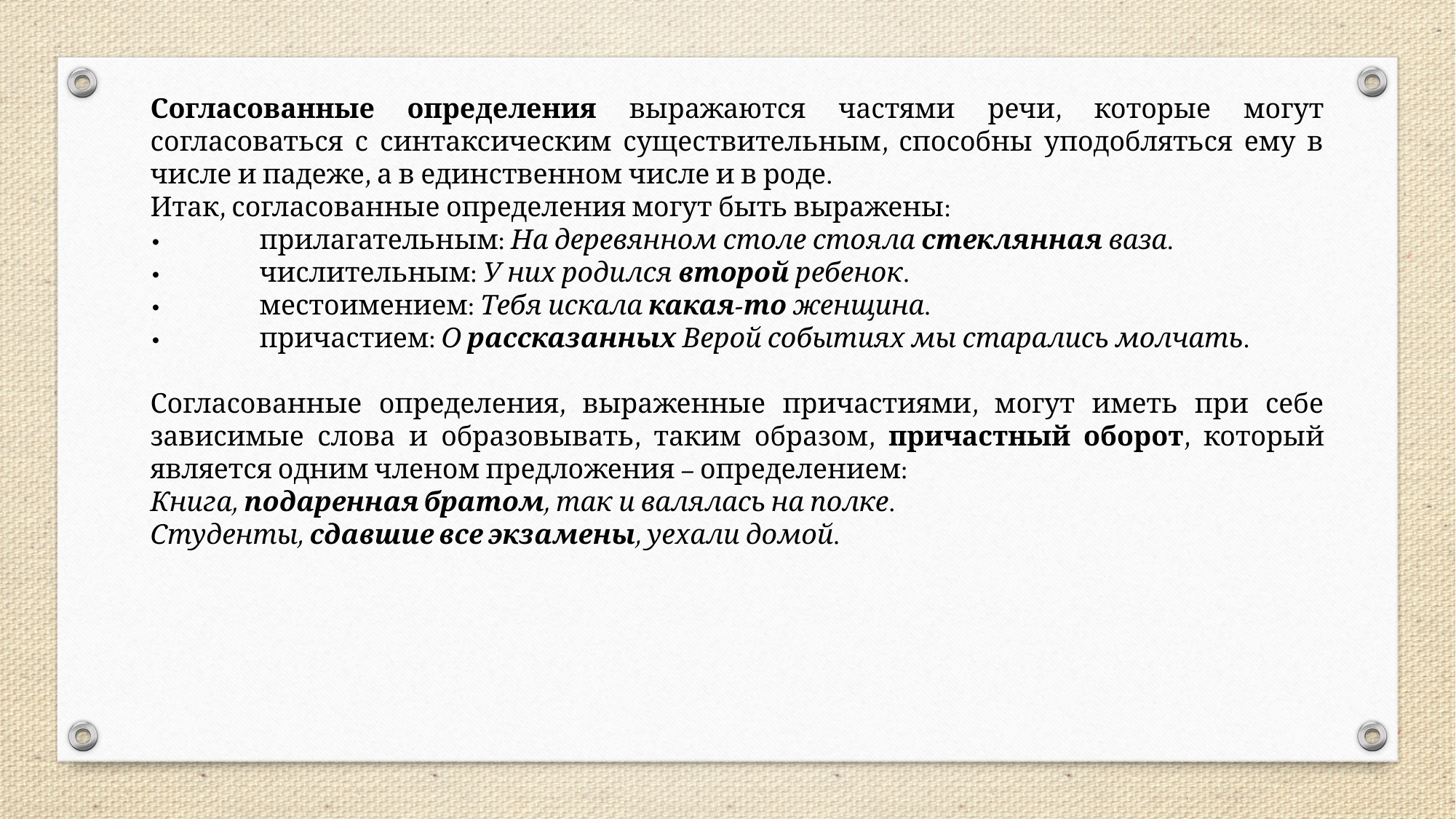

Согласованные определения выражаются частями речи, которые могут согласоваться с синтаксическим существительным, способны уподобляться ему в числе и падеже, а в единственном числе и в роде.
Итак, согласованные определения могут быть выражены:
•	прилагательным: На деревянном столе стояла стеклянная ваза.
•	числительным: У них родился второй ребенок.
•	местоимением: Тебя искала какая-то женщина.
•	причастием: О рассказанных Верой событиях мы старались молчать.

Согласованные определения, выраженные причастиями, могут иметь при себе зависимые слова и образовывать, таким образом, причастный оборот, который является одним членом предложения – определением:
Книга, подаренная братом, так и валялась на полке.
Студенты, сдавшие все экзамены, уехали домой.